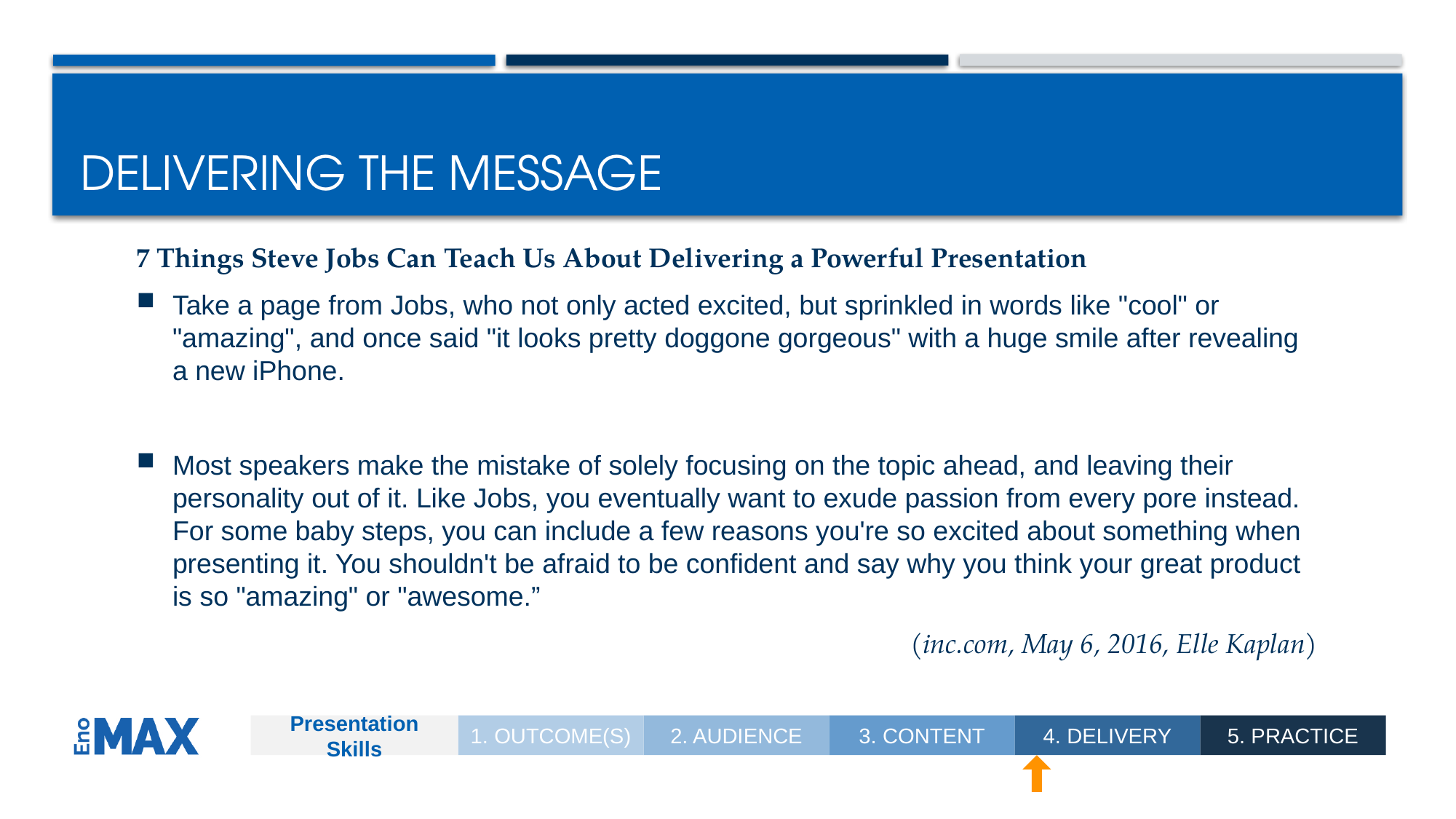

# Delivering the Message
7 Things Steve Jobs Can Teach Us About Delivering a Powerful Presentation
Take a page from Jobs, who not only acted excited, but sprinkled in words like "cool" or "amazing", and once said "it looks pretty doggone gorgeous" with a huge smile after revealing a new iPhone.

Most speakers make the mistake of solely focusing on the topic ahead, and leaving their personality out of it. Like Jobs, you eventually want to exude passion from every pore instead. For some baby steps, you can include a few reasons you're so excited about something when presenting it. You shouldn't be afraid to be confident and say why you think your great product is so "amazing" or "awesome.”
(inc.com, May 6, 2016, Elle Kaplan)
Presentation Skills
1. OUTCOME(S)
2. AUDIENCE
3. CONTENT
4. DELIVERY
5. PRACTICE